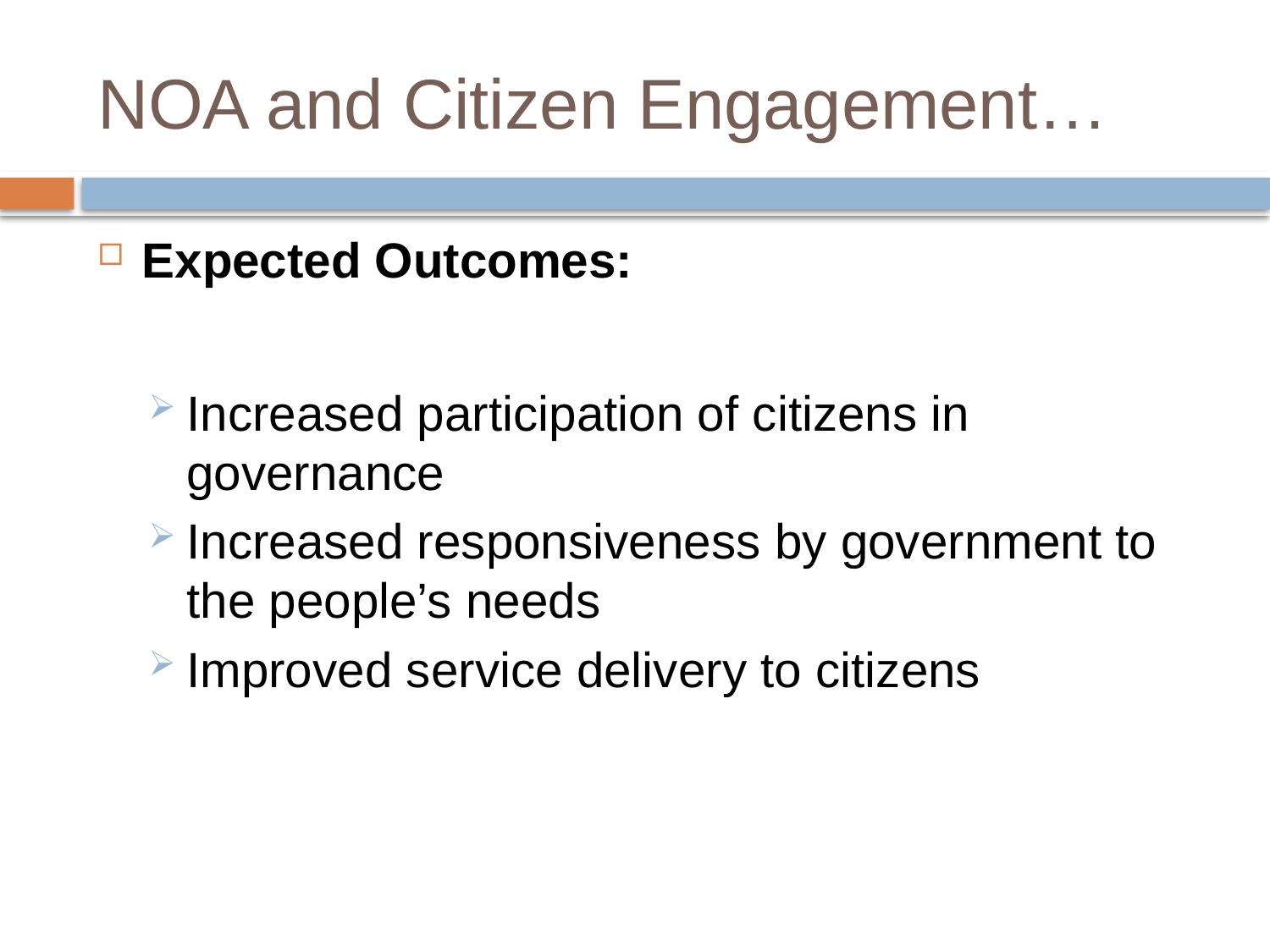

# NOA and Citizen Engagement…
Expected Outcomes:

Increased participation of citizens in governance
Increased responsiveness by government to the people’s needs
Improved service delivery to citizens